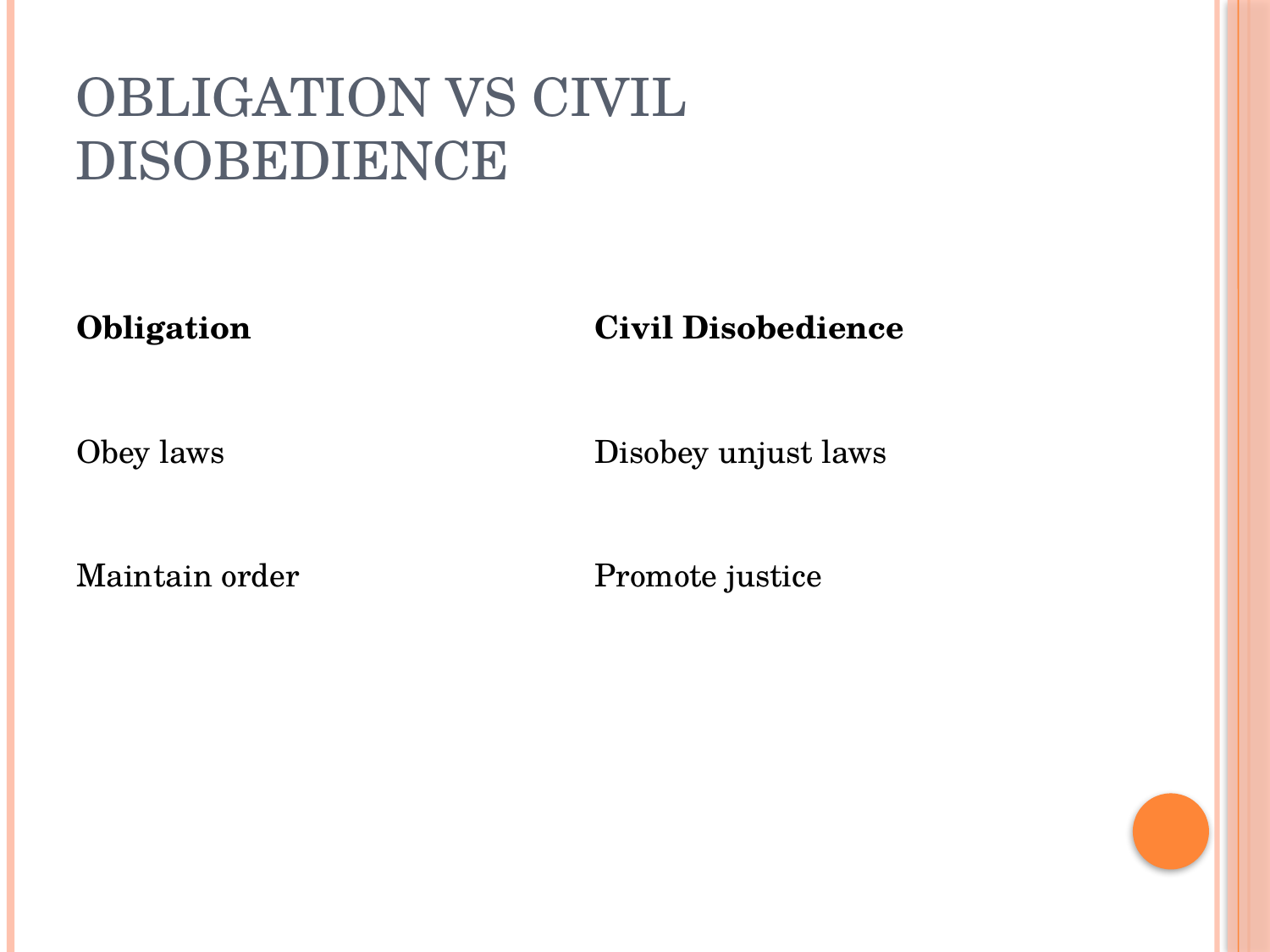

# Obligation vs Civil Disobedience
| Obligation | Civil Disobedience |
| --- | --- |
| Obey laws | Disobey unjust laws |
| Maintain order | Promote justice |